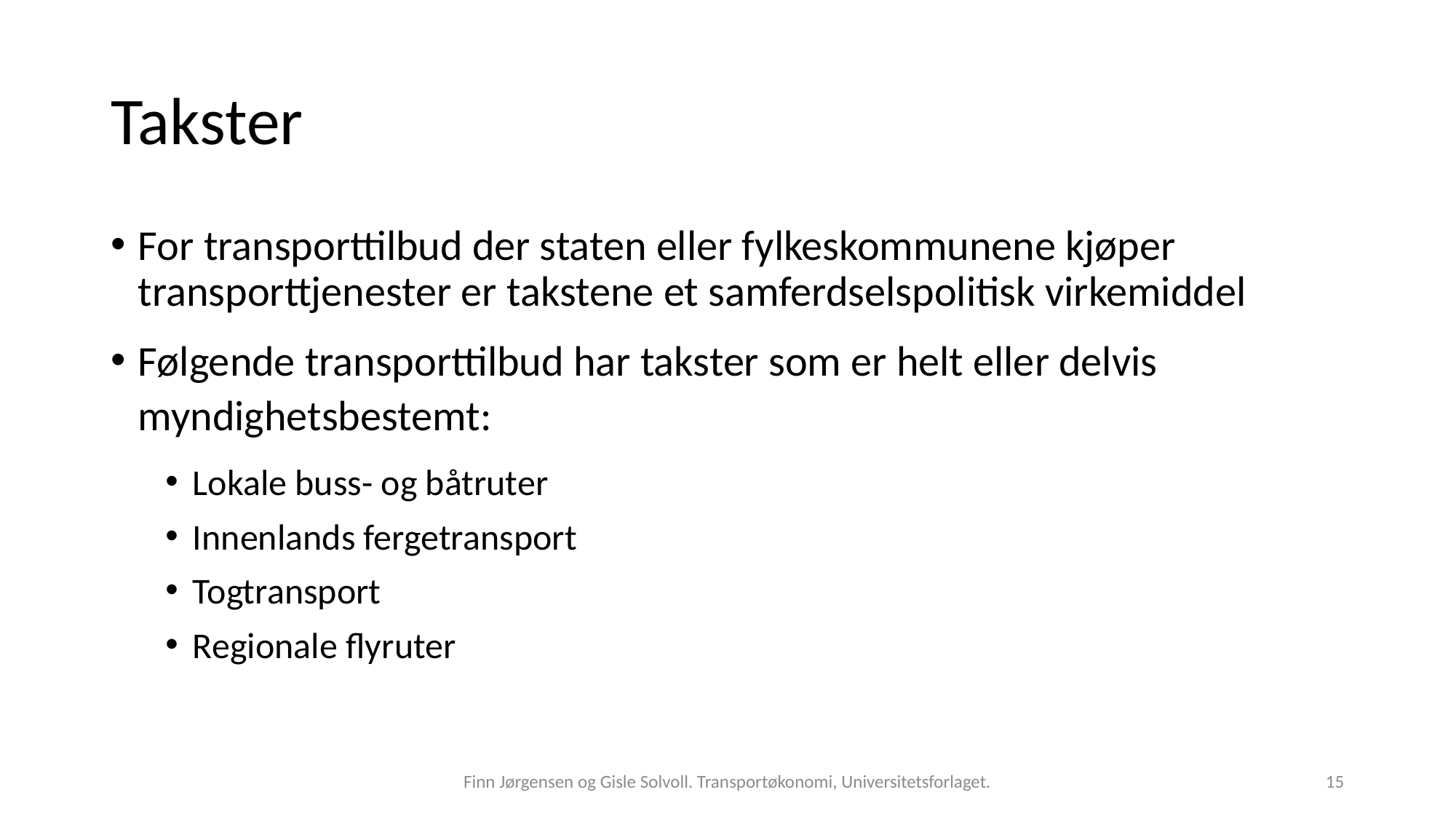

# Takster
For transporttilbud der staten eller fylkeskommunene kjøper transporttjenester er takstene et samferdselspolitisk virkemiddel
Følgende transporttilbud har takster som er helt eller delvis myndighetsbestemt:
Lokale buss- og båtruter
Innenlands fergetransport
Togtransport
Regionale flyruter

Finn Jørgensen og Gisle Solvoll. Transportøkonomi, Universitetsforlaget.
15